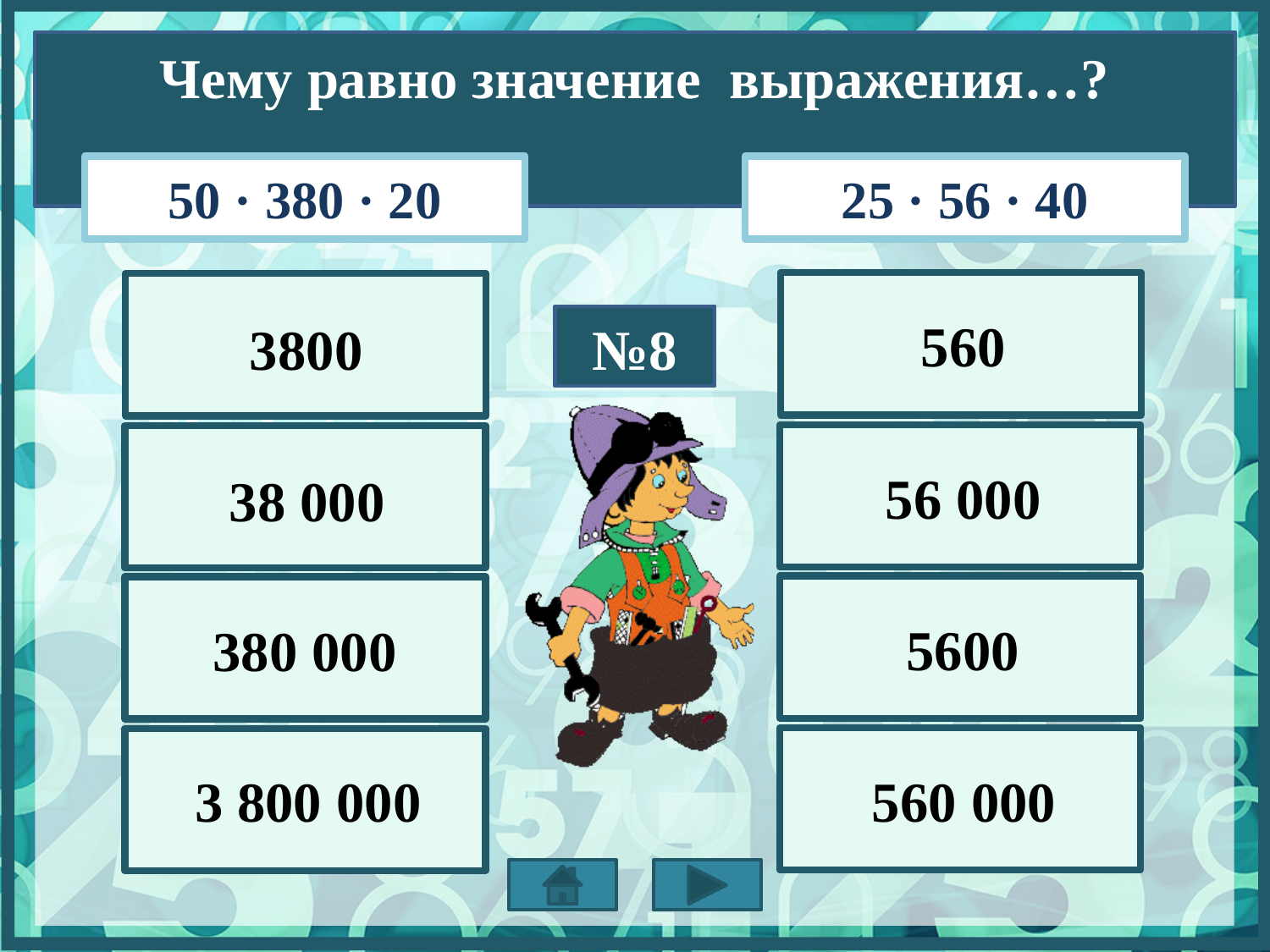

Чему равно значение  выражения…?
50 · 380 · 20
25 · 56 · 40
560
3800
№8
56 000
38 000
380 000
5600
3 800 000
560 000